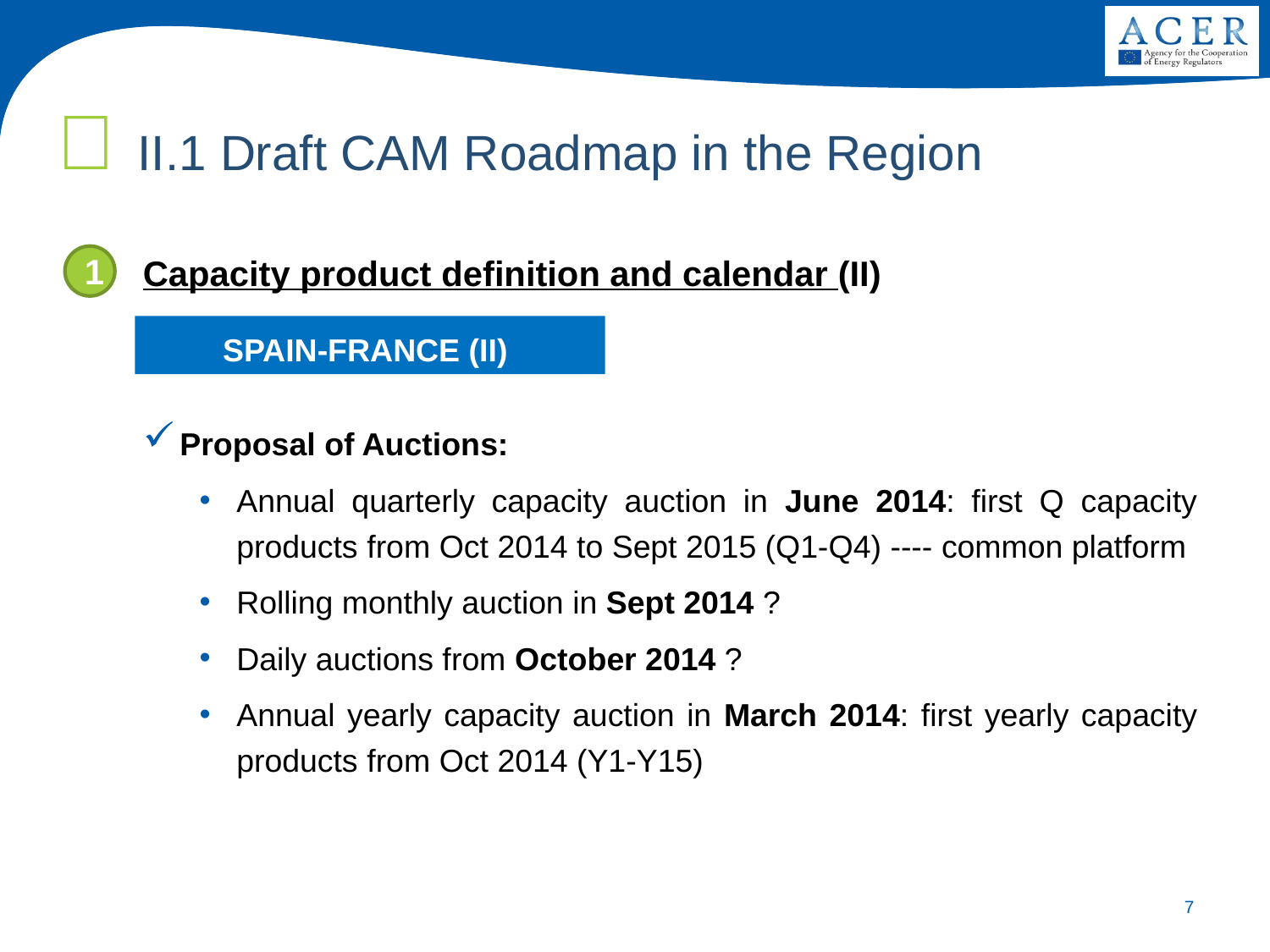

# II.1 Draft CAM Roadmap in the Region
Capacity product definition and calendar (II)

Proposal of Auctions:
Annual quarterly capacity auction in June 2014: first Q capacity products from Oct 2014 to Sept 2015 (Q1-Q4) ---- common platform
Rolling monthly auction in Sept 2014 ?
Daily auctions from October 2014 ?
Annual yearly capacity auction in March 2014: first yearly capacity products from Oct 2014 (Y1-Y15)

1
SPAIN-FRANCE (II)